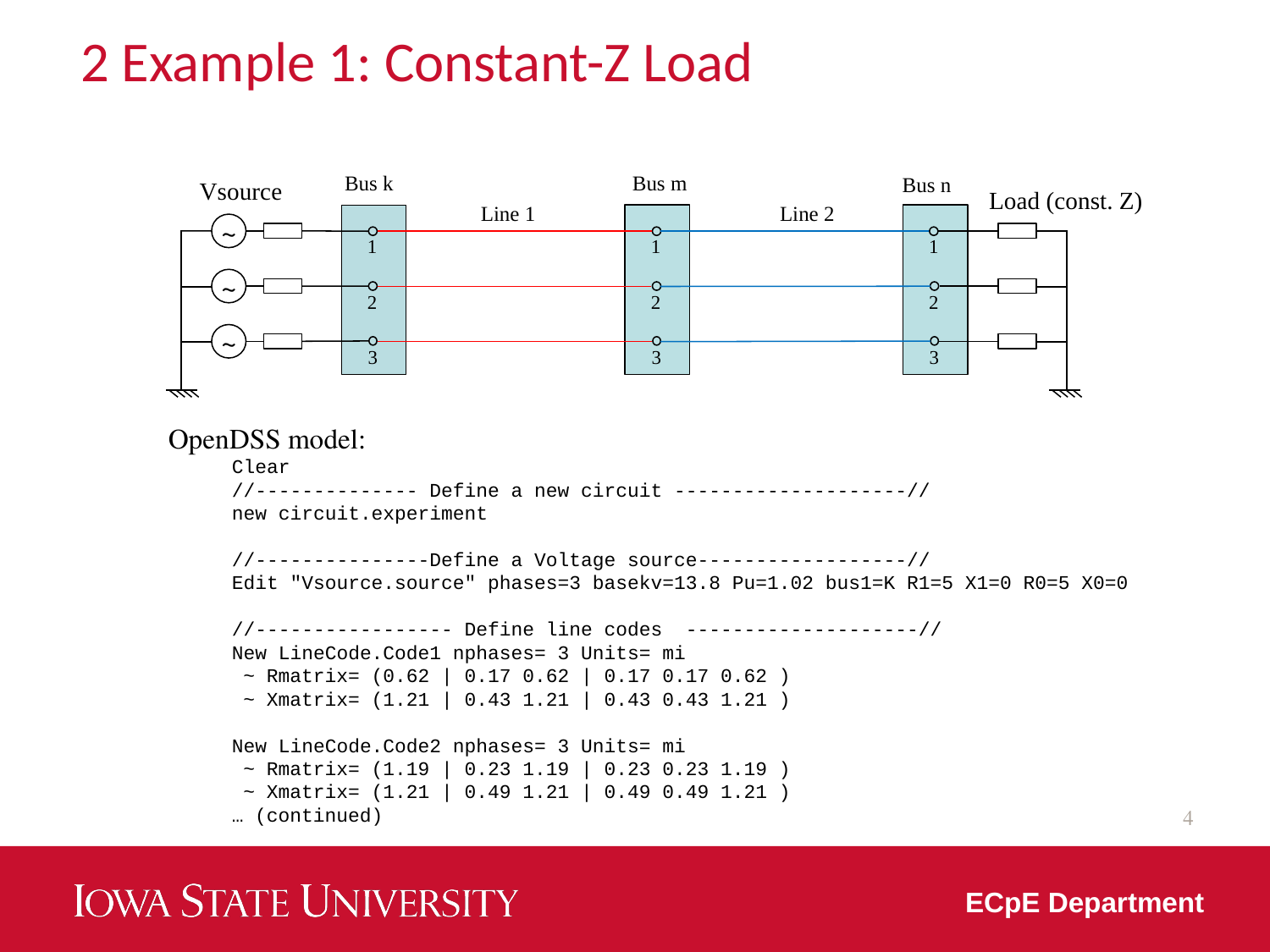

# 2 Example 1: Constant-Z Load
Bus m
Bus k
Bus n
Vsource
Load (const. Z)
Line 2
Line 1

~

1
1
1
~

2
2
2
~

3
3
3
OpenDSS model:
Clear
//-------------- Define a new circuit --------------------//
new circuit.experiment

//---------------Define a Voltage source------------------//
Edit "Vsource.source" phases=3 basekv=13.8 Pu=1.02 bus1=K R1=5 X1=0 R0=5 X0=0

//----------------- Define line codes  --------------------//
New LineCode.Code1 nphases= 3 Units= mi
 ~ Rmatrix= (0.62 | 0.17 0.62 | 0.17 0.17 0.62 )
 ~ Xmatrix= (1.21 | 0.43 1.21 | 0.43 0.43 1.21 )

New LineCode.Code2 nphases= 3 Units= mi
 ~ Rmatrix= (1.19 | 0.23 1.19 | 0.23 0.23 1.19 )
 ~ Xmatrix= (1.21 | 0.49 1.21 | 0.49 0.49 1.21 )
… (continued)
4
ECpE Department